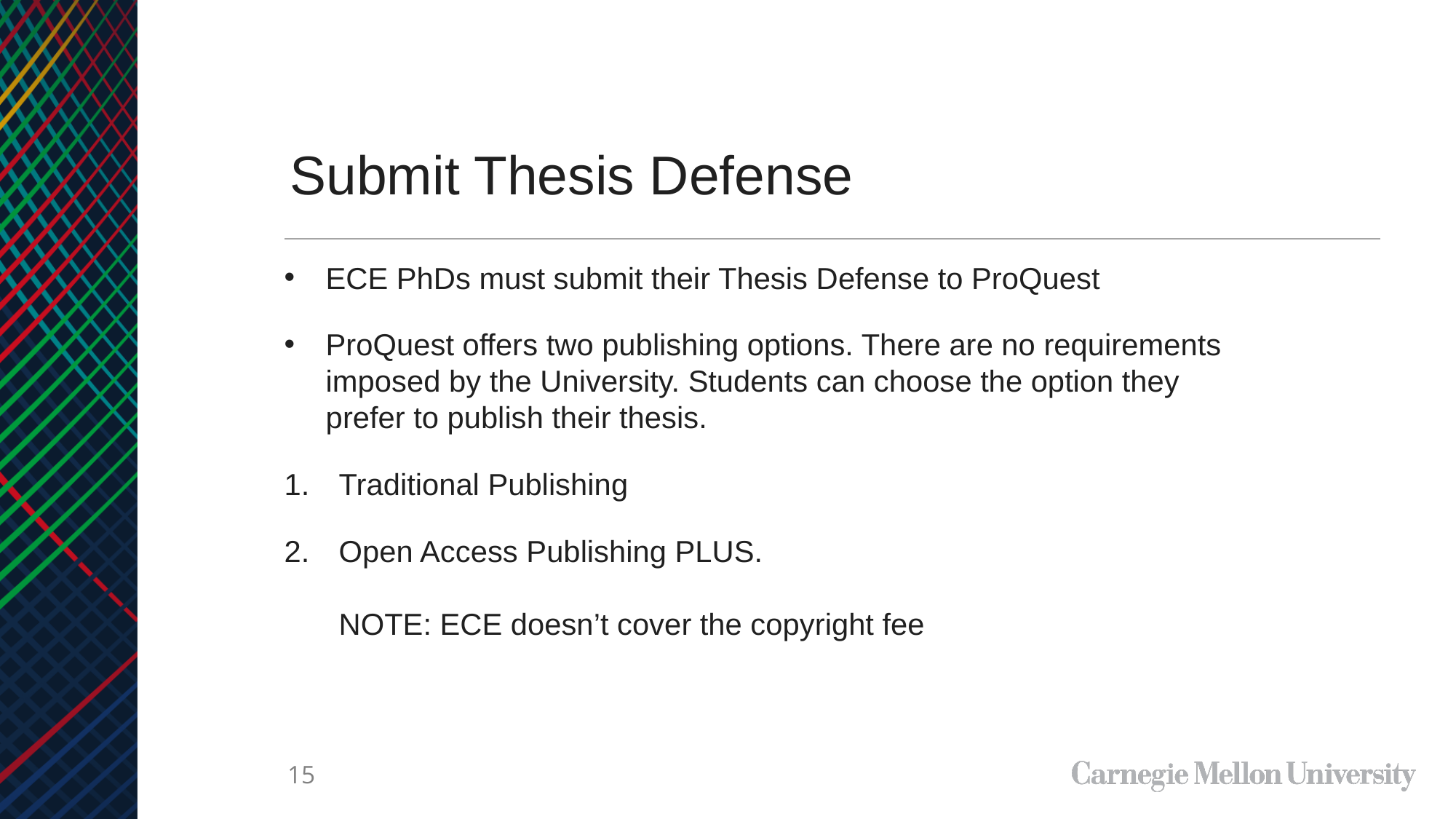

Submit Thesis Defense
ECE PhDs must submit their Thesis Defense to ProQuest
ProQuest offers two publishing options. There are no requirements imposed by the University. Students can choose the option they prefer to publish their thesis.
Traditional Publishing
Open Access Publishing PLUS.
NOTE: ECE doesn’t cover the copyright fee
15